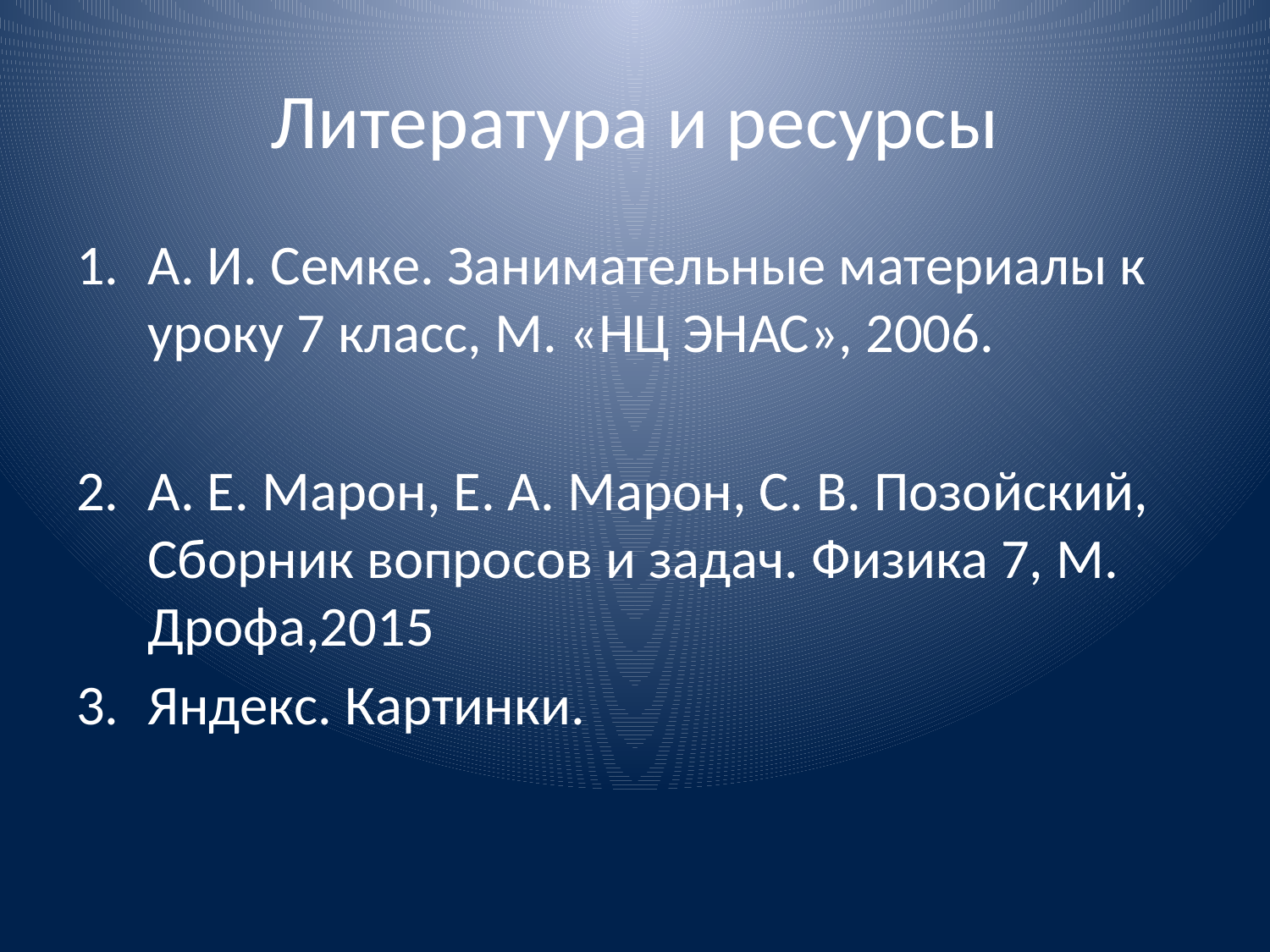

# Литература и ресурсы
А. И. Семке. Занимательные материалы к уроку 7 класс, М. «НЦ ЭНАС», 2006.

А. Е. Марон, Е. А. Марон, С. В. Позойский, Сборник вопросов и задач. Физика 7, М. Дрофа,2015
Яндекс. Картинки.